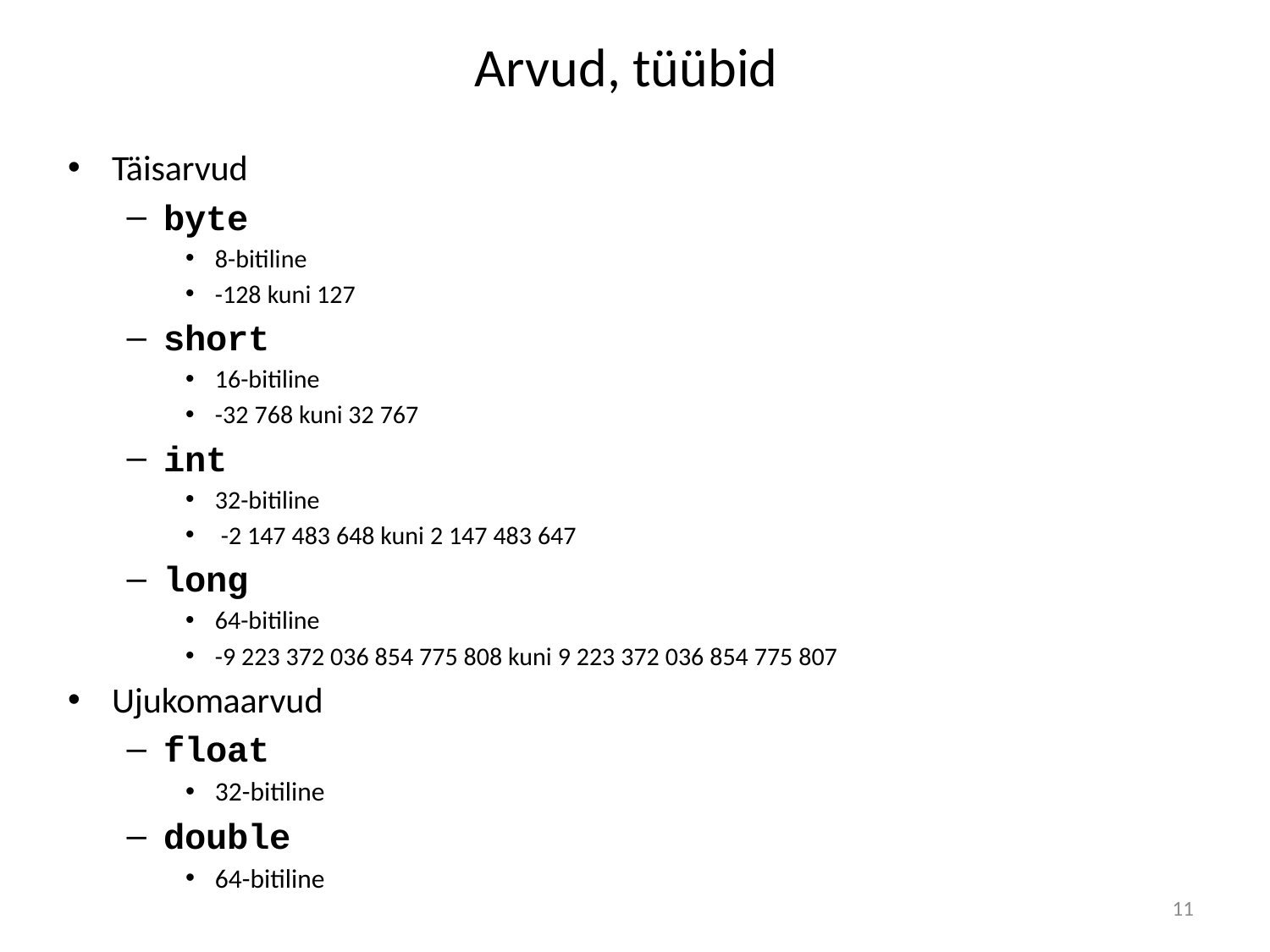

# Arvud, tüübid
Täisarvud
byte
8-bitiline
-128 kuni 127
short
16-bitiline
-32 768 kuni 32 767
int
32-bitiline
 -2 147 483 648 kuni 2 147 483 647
long
64-bitiline
-9 223 372 036 854 775 808 kuni 9 223 372 036 854 775 807
Ujukomaarvud
float
32-bitiline
double
64-bitiline
11